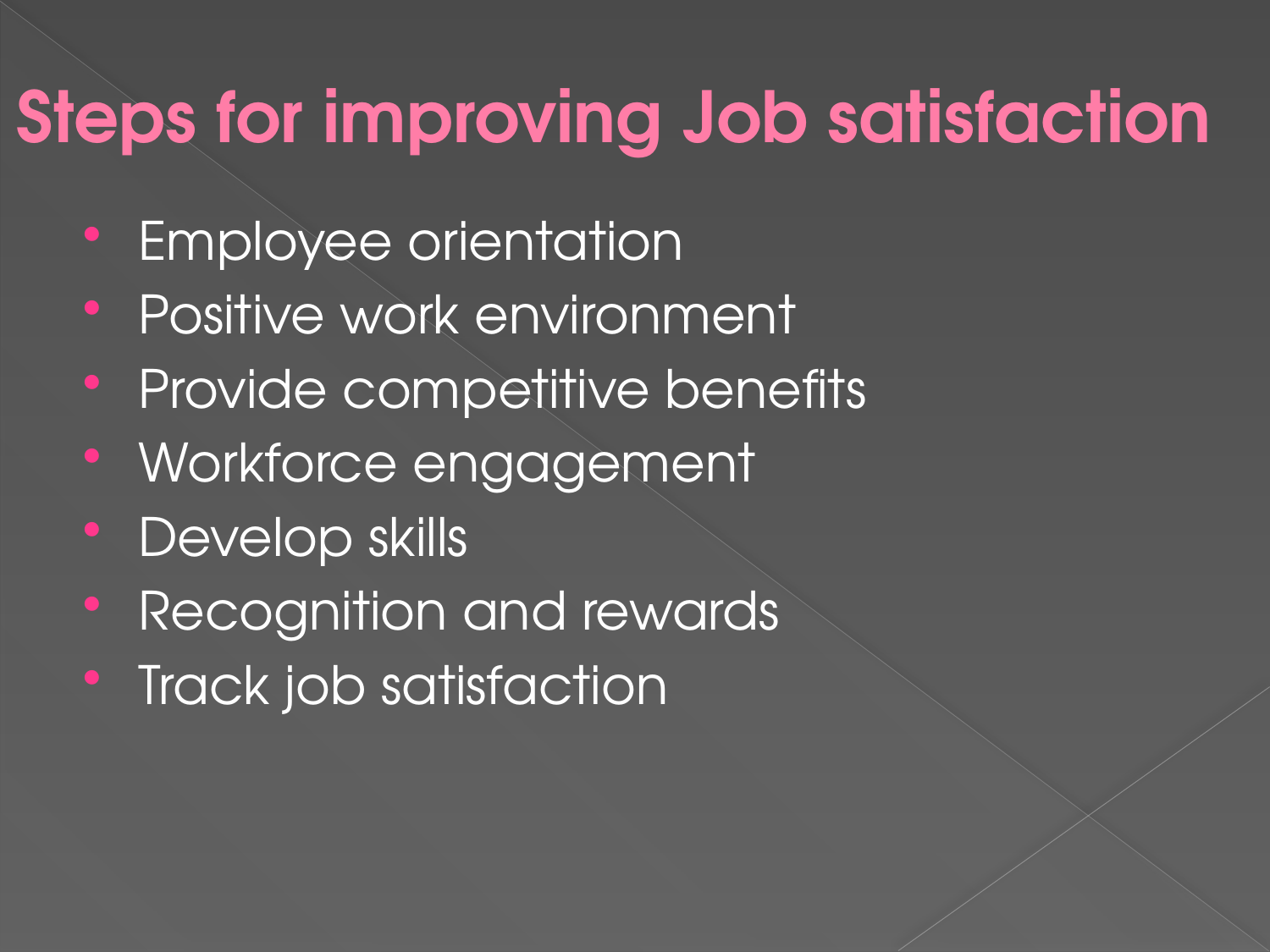

# Steps for improving Job satisfaction

Employee orientation
Positive work environment
Provide competitive benefits
Workforce engagement
Develop skills
Recognition and rewards
Track job satisfaction